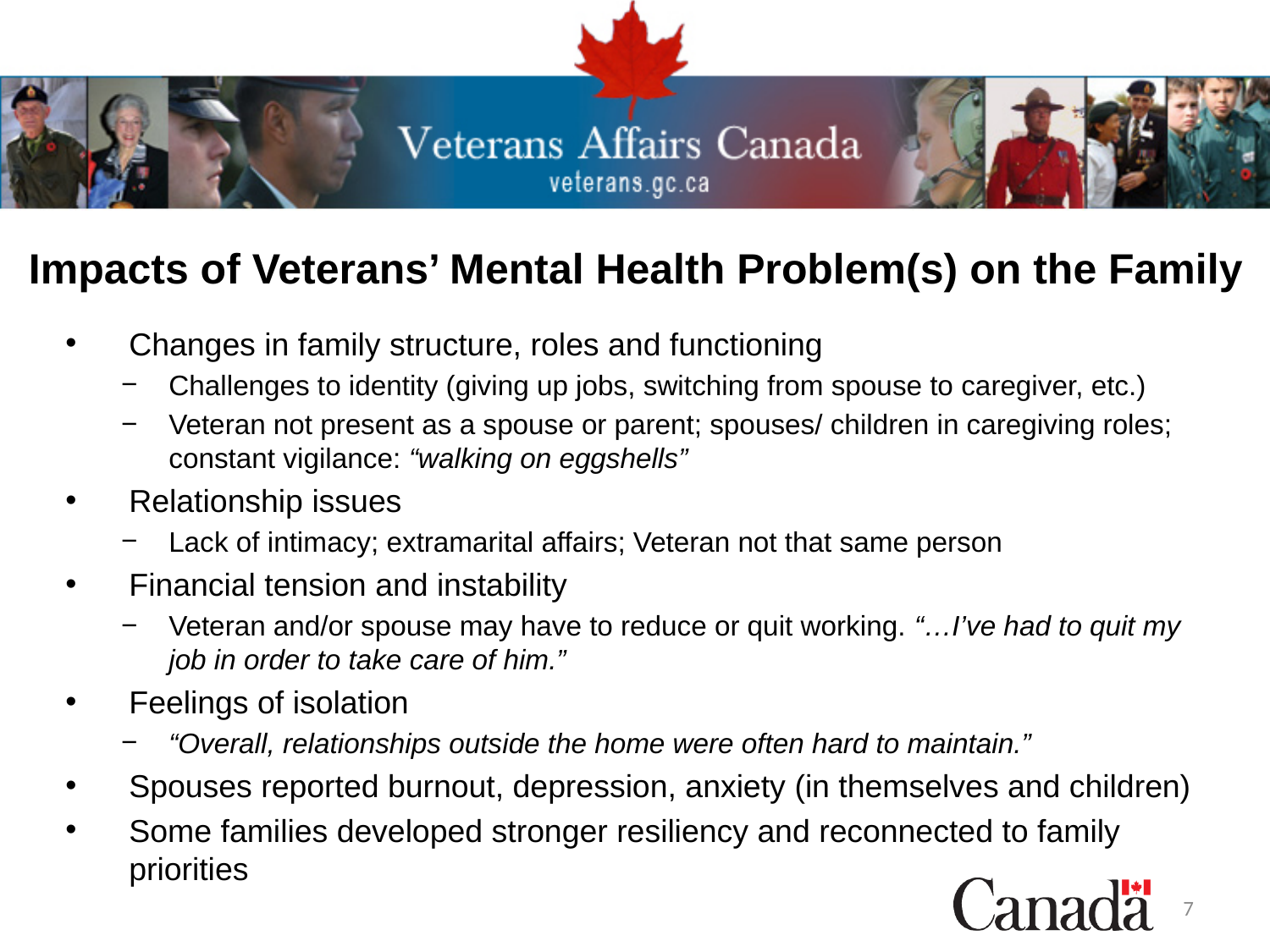

# Impacts of Veterans’ Mental Health Problem(s) on the Family
Changes in family structure, roles and functioning
Challenges to identity (giving up jobs, switching from spouse to caregiver, etc.)
Veteran not present as a spouse or parent; spouses/ children in caregiving roles; constant vigilance: “walking on eggshells”
Relationship issues
Lack of intimacy; extramarital affairs; Veteran not that same person
Financial tension and instability
Veteran and/or spouse may have to reduce or quit working. “…I’ve had to quit my job in order to take care of him.”
Feelings of isolation
“Overall, relationships outside the home were often hard to maintain.”
Spouses reported burnout, depression, anxiety (in themselves and children)
Some families developed stronger resiliency and reconnected to family priorities
7